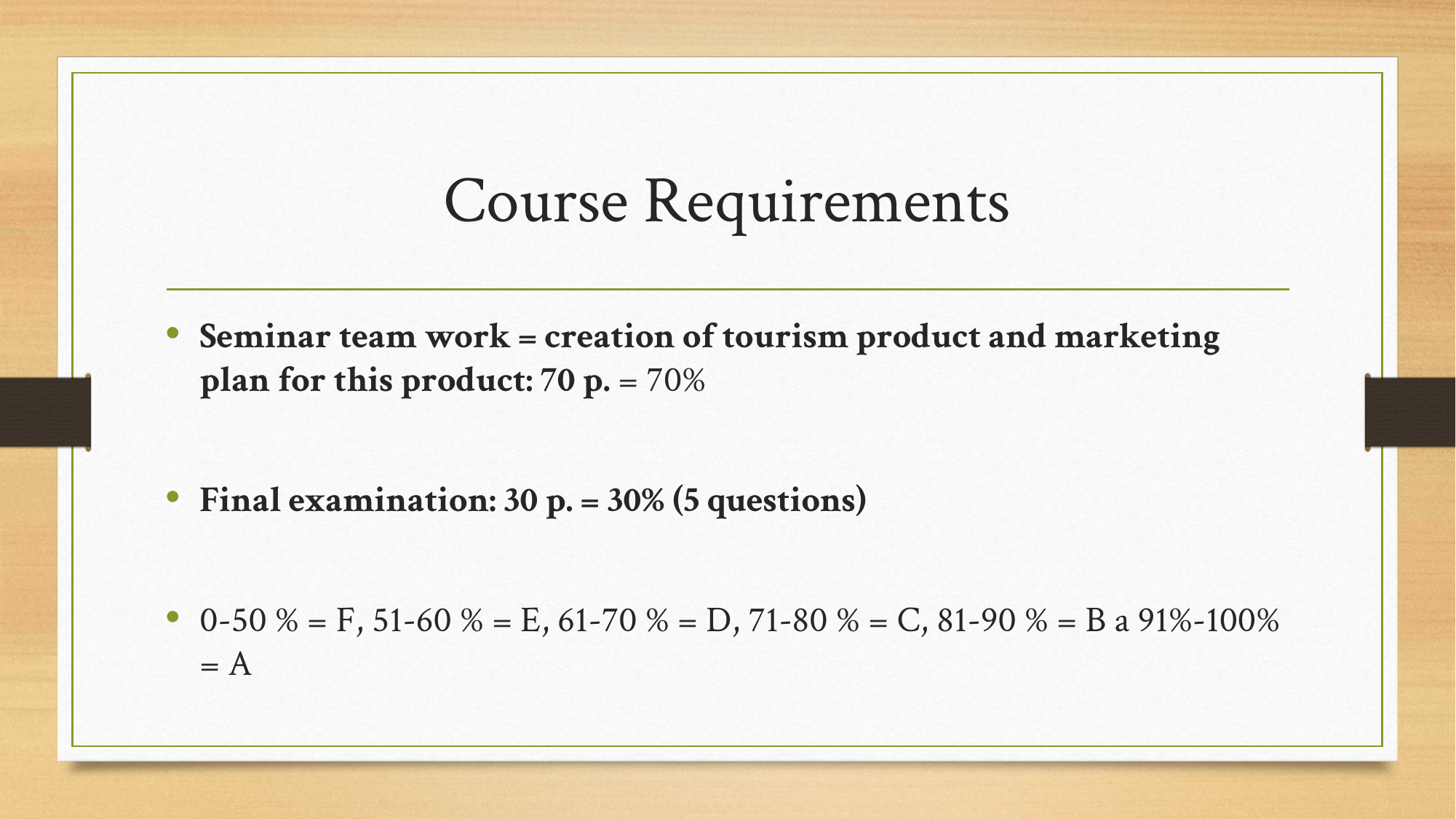

# Course Requirements
Seminar team work = creation of tourism product and marketing plan for this product: 70 p. = 70%

Final examination: 30 p. = 30% (5 questions)

0-50 % = F, 51-60 % = E, 61-70 % = D, 71-80 % = C, 81-90 % = B a 91%-100% = A